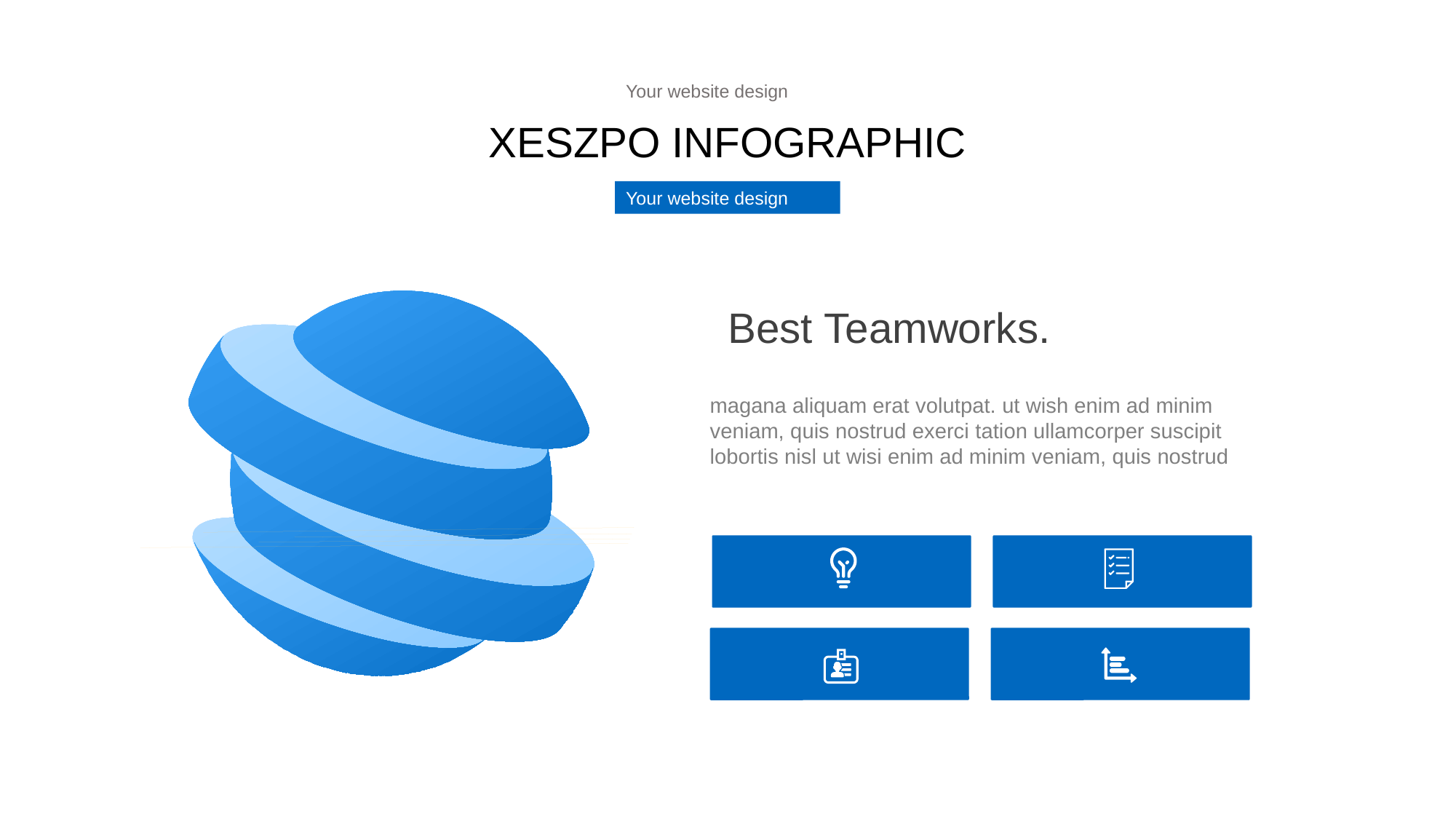

Your website design
XESZPO INFOGRAPHIC
Your website design

Best Teamworks.

magana aliquam erat volutpat. ut wish enim ad minim veniam, quis nostrud exerci tation ullamcorper suscipit lobortis nisl ut wisi enim ad minim veniam, quis nostrud